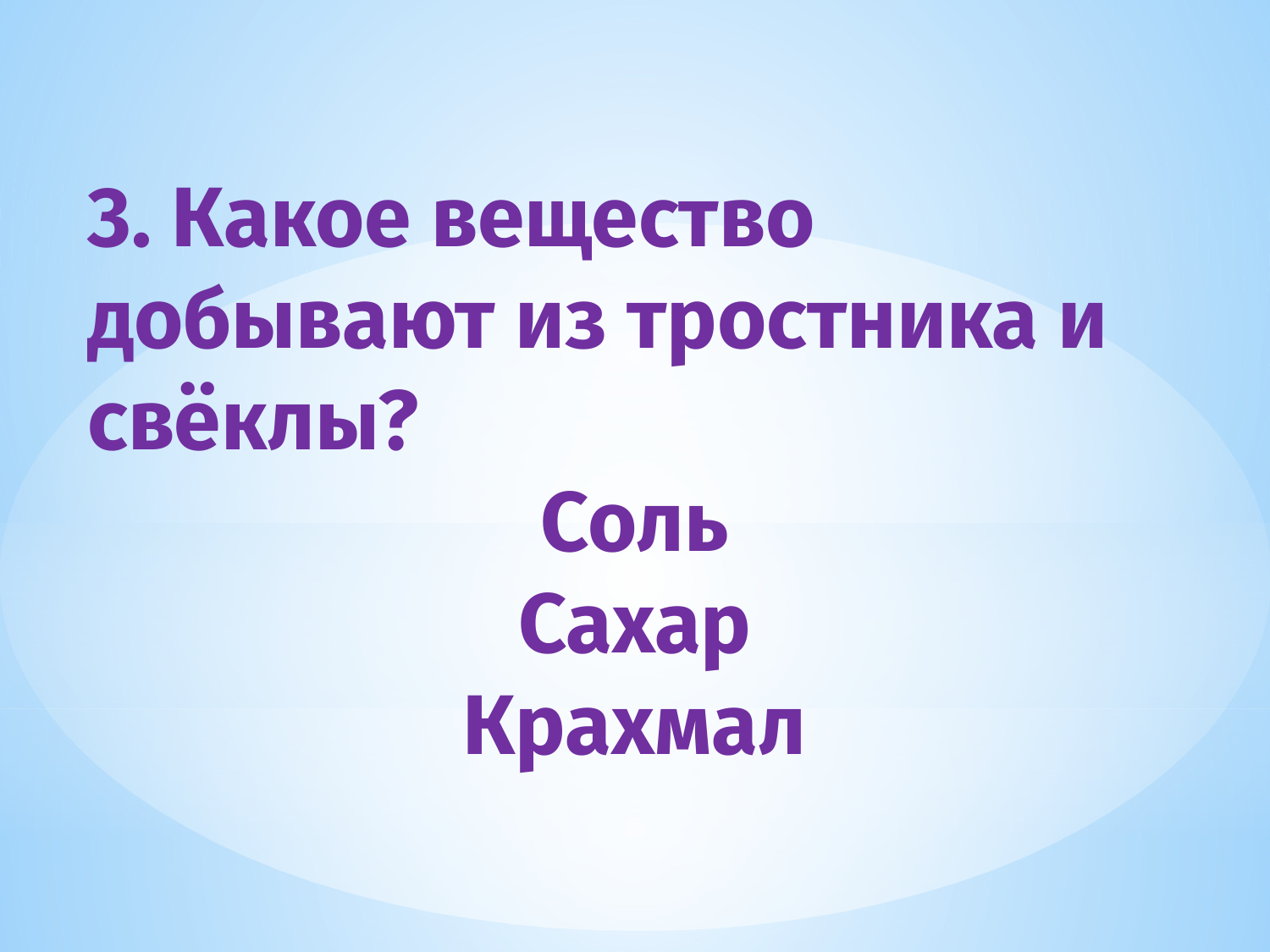

3. Какое вещество добывают из тростника и свёклы?
Соль
Сахар
Крахмал